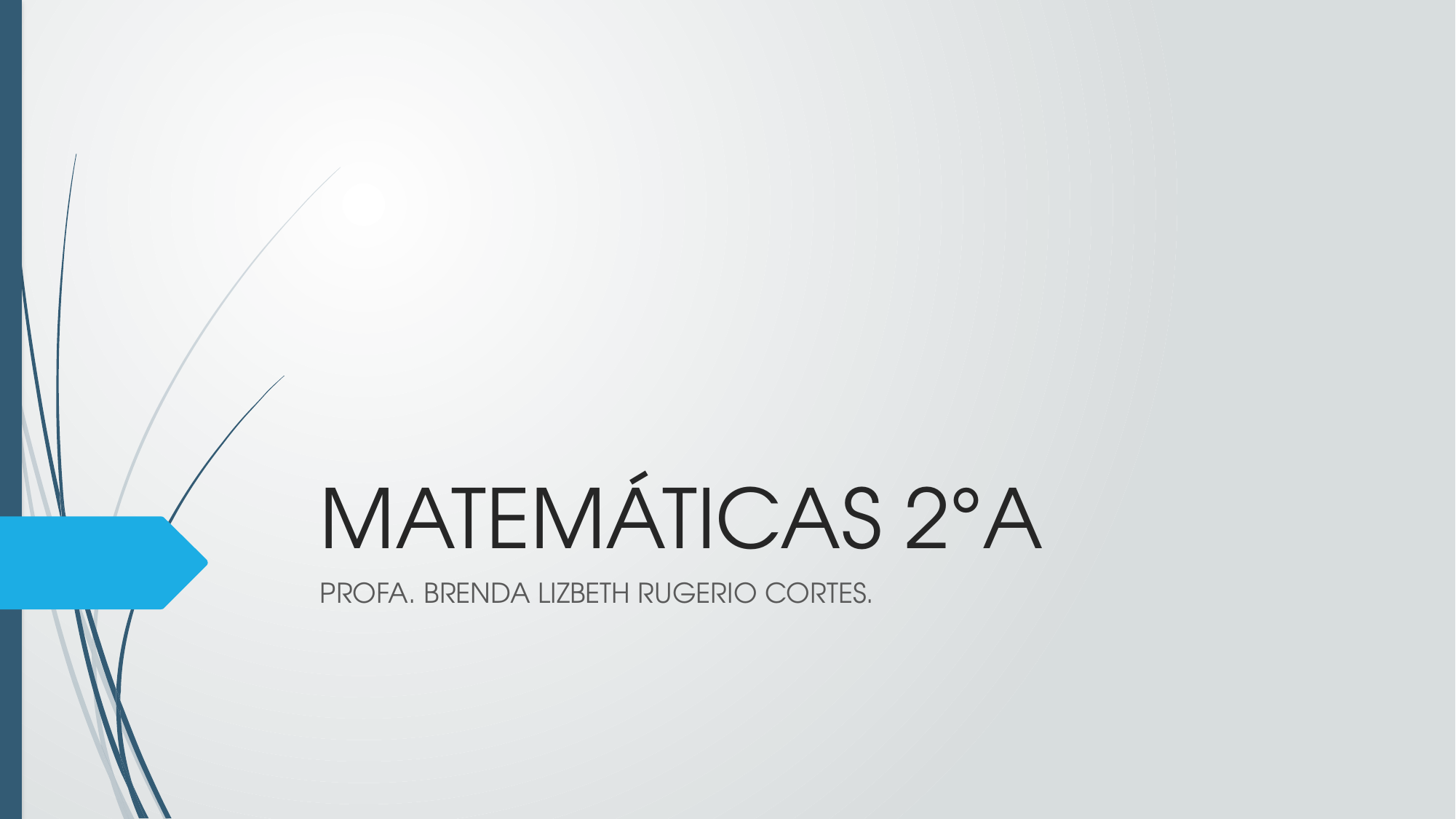

# MATEMÁTICAS 2°A
PROFA. BRENDA LIZBETH RUGERIO CORTES.